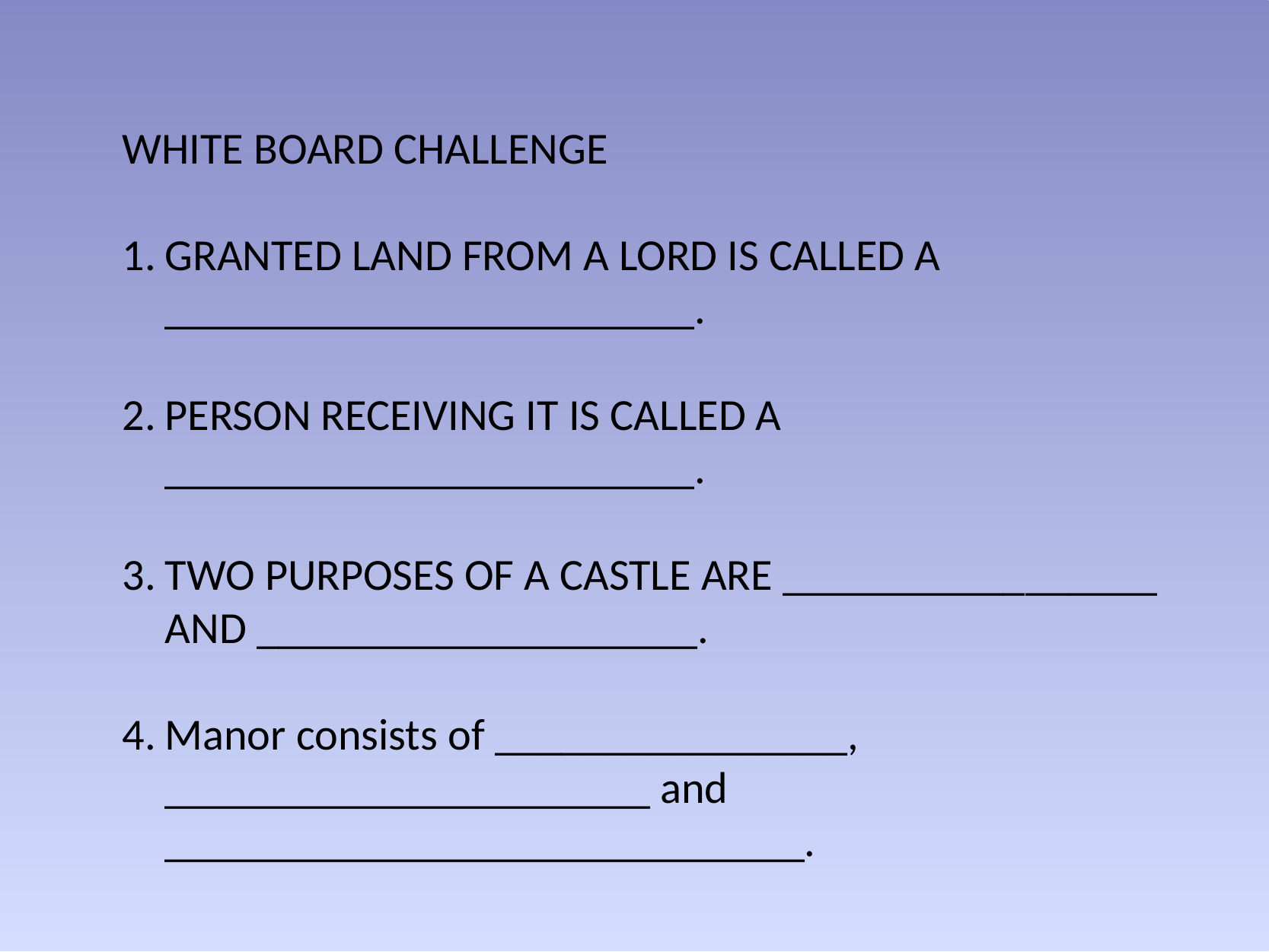

WHITE BOARD CHALLENGE

GRANTED LAND FROM A LORD IS CALLED A ________________________.

PERSON RECEIVING IT IS CALLED A ________________________.

TWO PURPOSES OF A CASTLE ARE _________________ AND ____________________.

Manor consists of ________________, ______________________ and _____________________________.